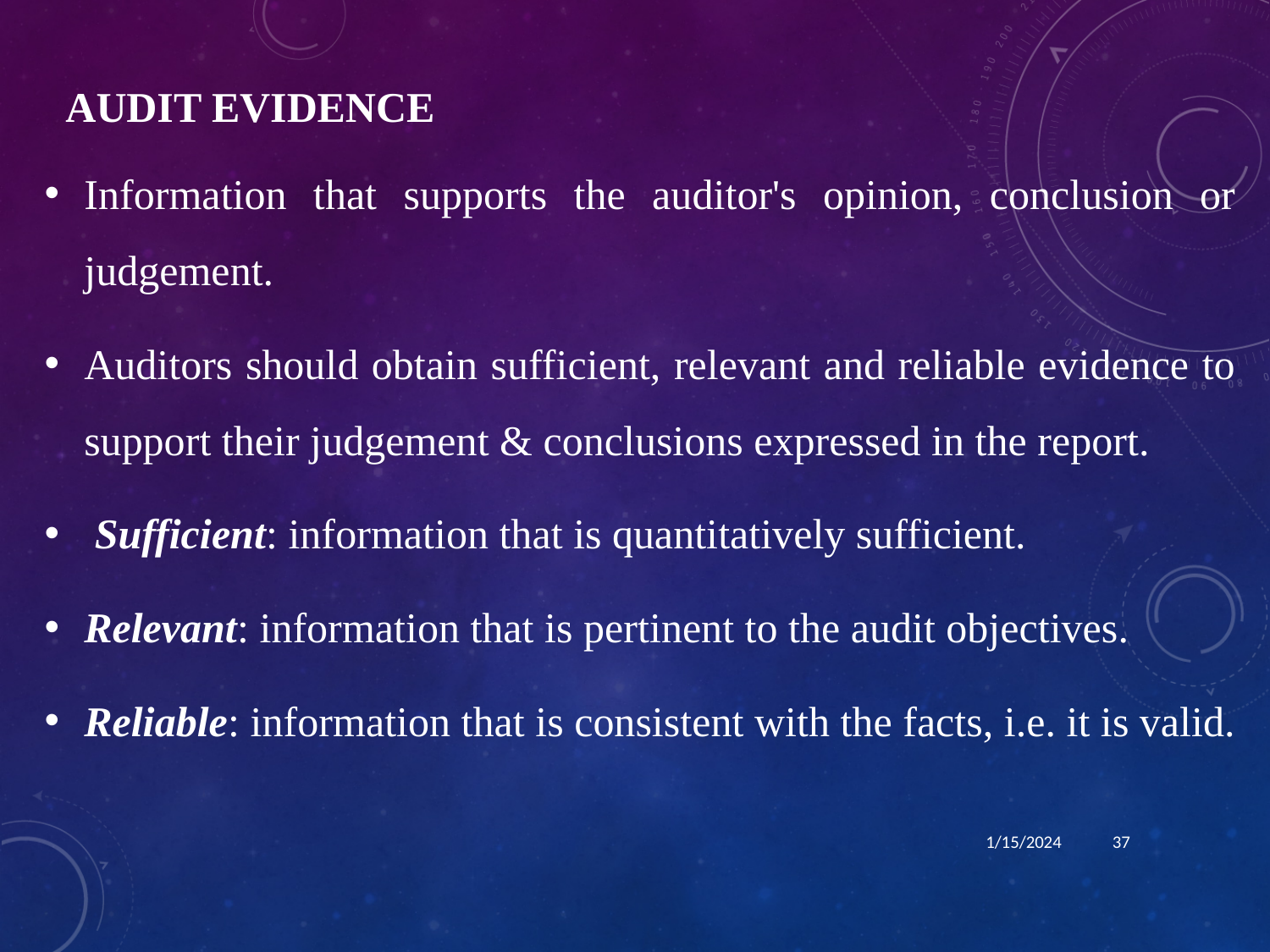

# Audit Evidence
Information that supports the auditor's opinion, conclusion or judgement.
Auditors should obtain sufficient, relevant and reliable evidence to support their judgement & conclusions expressed in the report.
 Sufficient: information that is quantitatively sufficient.
Relevant: information that is pertinent to the audit objectives.
Reliable: information that is consistent with the facts, i.e. it is valid.
1/15/2024
37